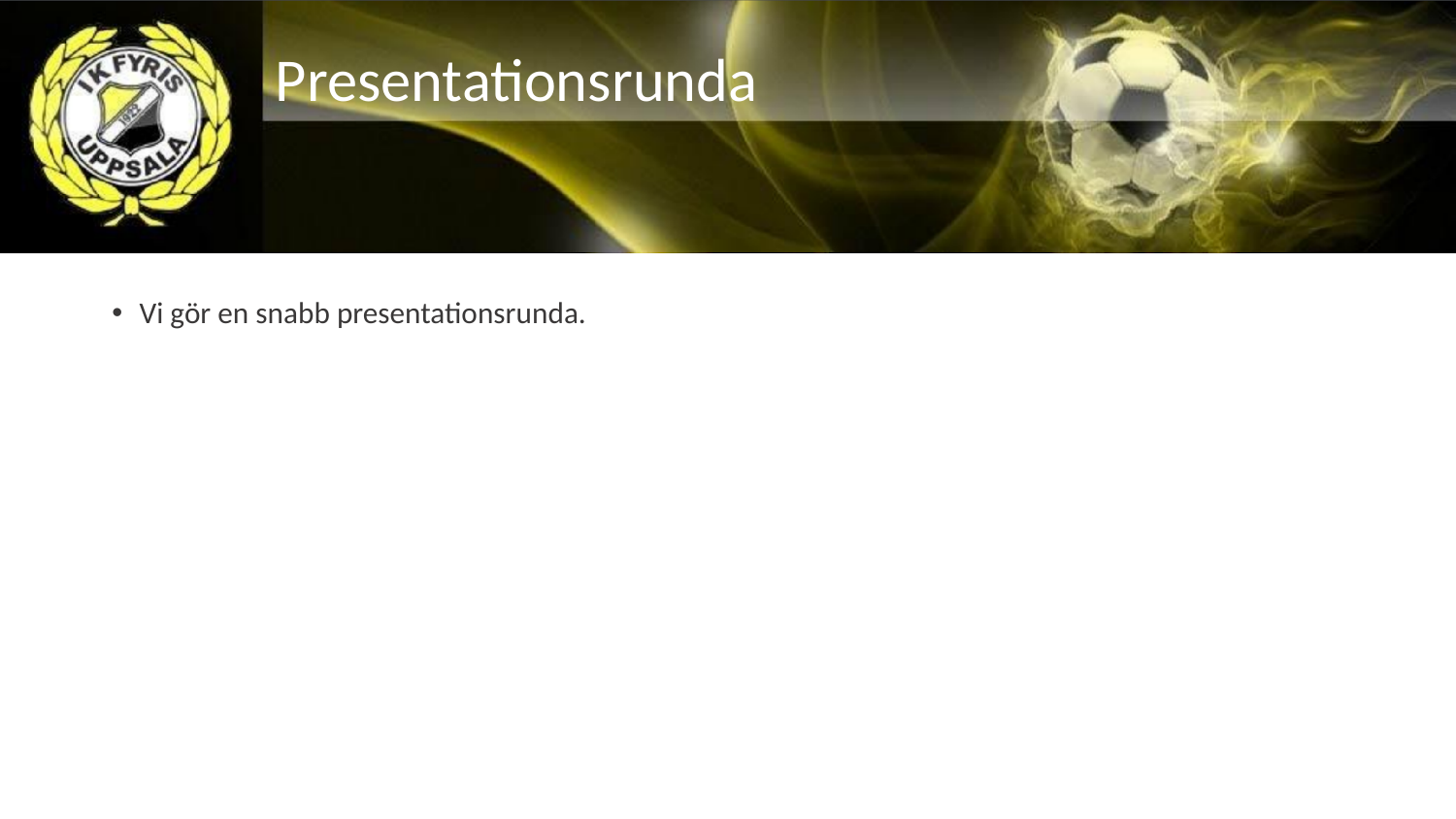

# Presentationsrunda
Vi gör en snabb presentationsrunda.